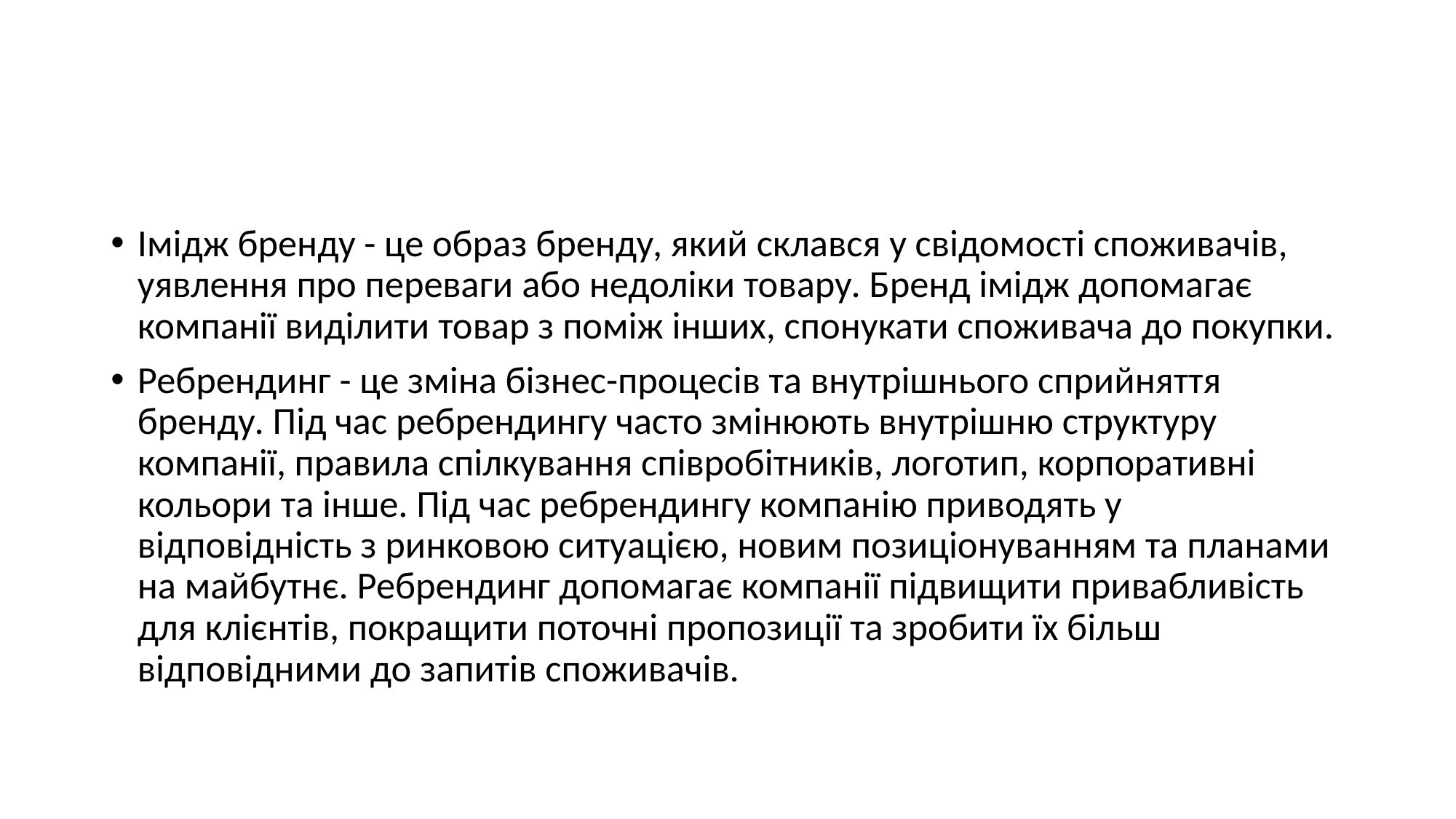

#
Імідж бренду - це образ бренду, який склався у свідомості споживачів, уявлення про переваги або недоліки товару. Бренд імідж допомагає компанії виділити товар з поміж інших, спонукати споживача до покупки.
Ребрендинг - це зміна бізнес-процесів та внутрішнього сприйняття бренду. Під час ребрендингу часто змінюють внутрішню структуру компанії, правила спілкування співробітників, логотип, корпоративні кольори та інше. Під час ребрендингу компанію приводять у відповідність з ринковою ситуацією, новим позиціонуванням та планами на майбутнє. Ребрендинг допомагає компанії підвищити привабливість для клієнтів, покращити поточні пропозиції та зробити їх більш відповідними до запитів споживачів.